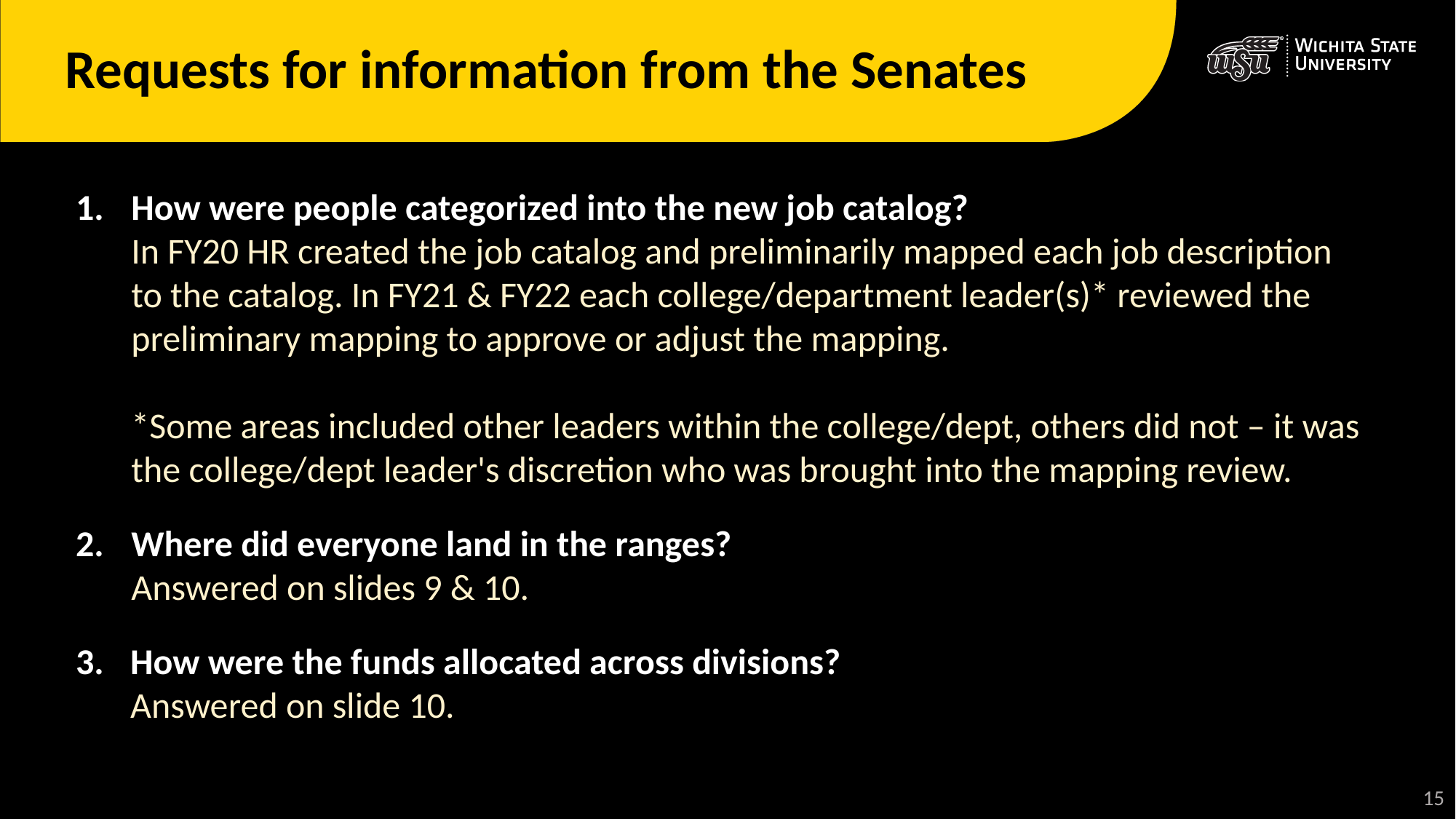

# Requests for information from the Senates
How were people categorized into the new job catalog? 
In FY20 HR created the job catalog and preliminarily mapped each job description to the catalog. In FY21 & FY22 each college/department leader(s)* reviewed the preliminary mapping to approve or adjust the mapping.
*Some areas included other leaders within the college/dept, others did not – it was the college/dept leader's discretion who was brought into the mapping review.
Where did everyone land in the ranges?
Answered on slides 9 & 10.
How were the funds allocated across divisions?
Answered on slide 10.
15